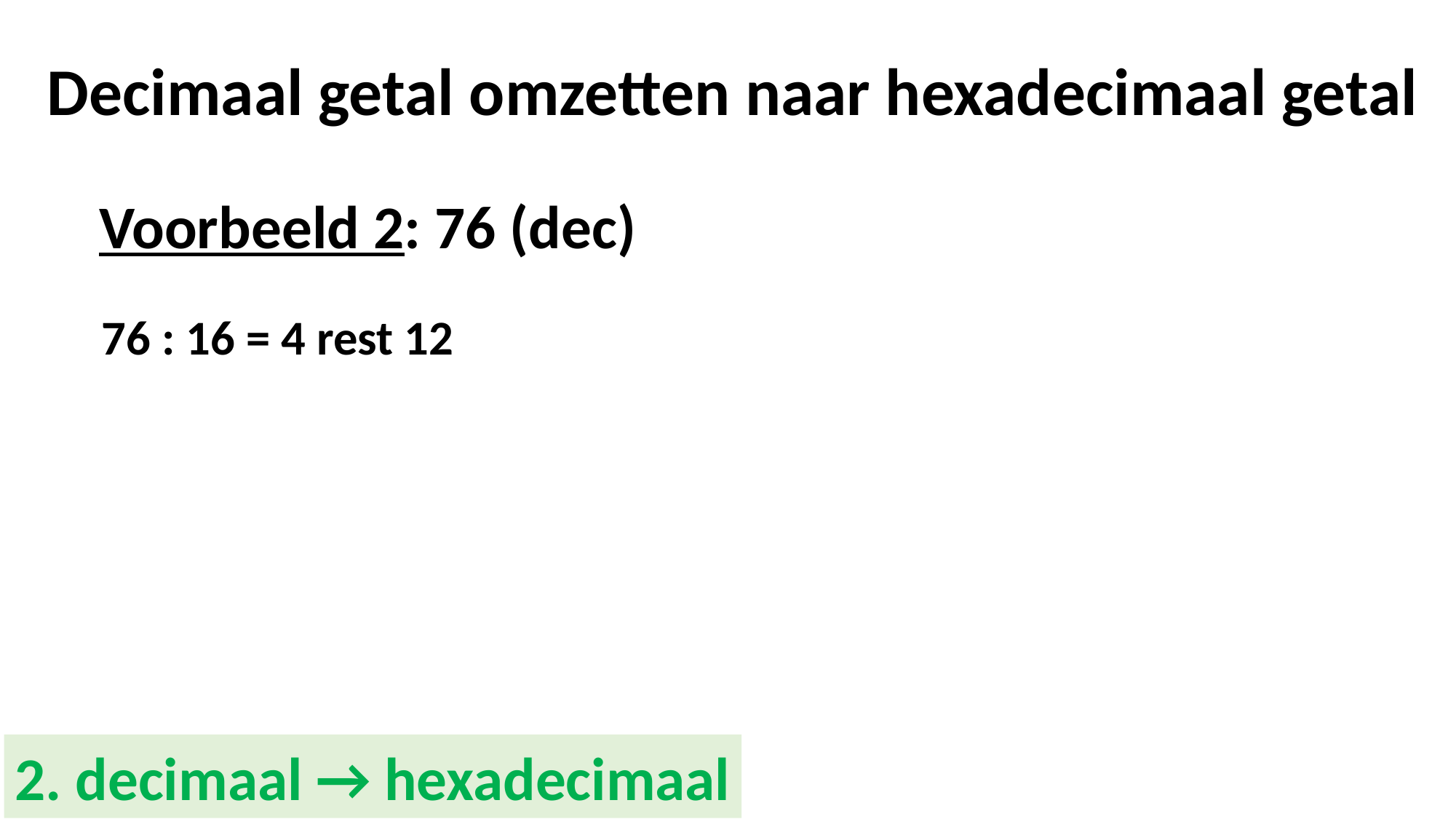

Decimaal getal omzetten naar hexadecimaal getal
Voorbeeld 2: 76 (dec)
76 : 16 = 4 rest 12
2. decimaal → hexadecimaal